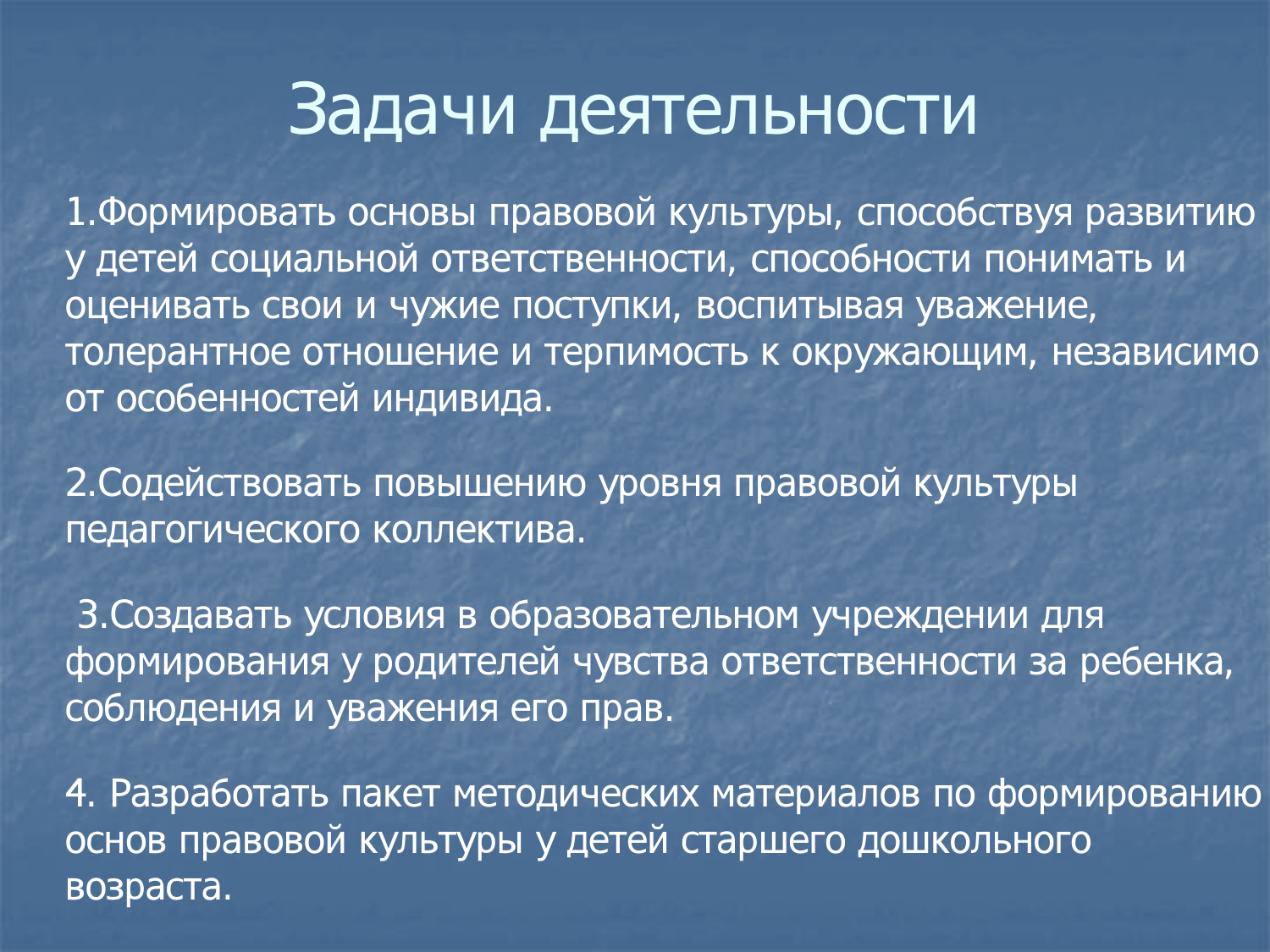

# Задачи деятельности

1.Формировать основы правовой культуры, способствуя развитию у детей социальной ответственности, способности понимать и оценивать свои и чужие поступки, воспитывая уважение, толерантное отношение и терпимость к окружающим, независимо от особенностей индивида.
2.Содействовать повышению уровня правовой культуры педагогического коллектива.
 3.Создавать условия в образовательном учреждении для формирования у родителей чувства ответственности за ребенка, соблюдения и уважения его прав.
4. Разработать пакет методических материалов по формированию основ правовой культуры у детей старшего дошкольного возраста.